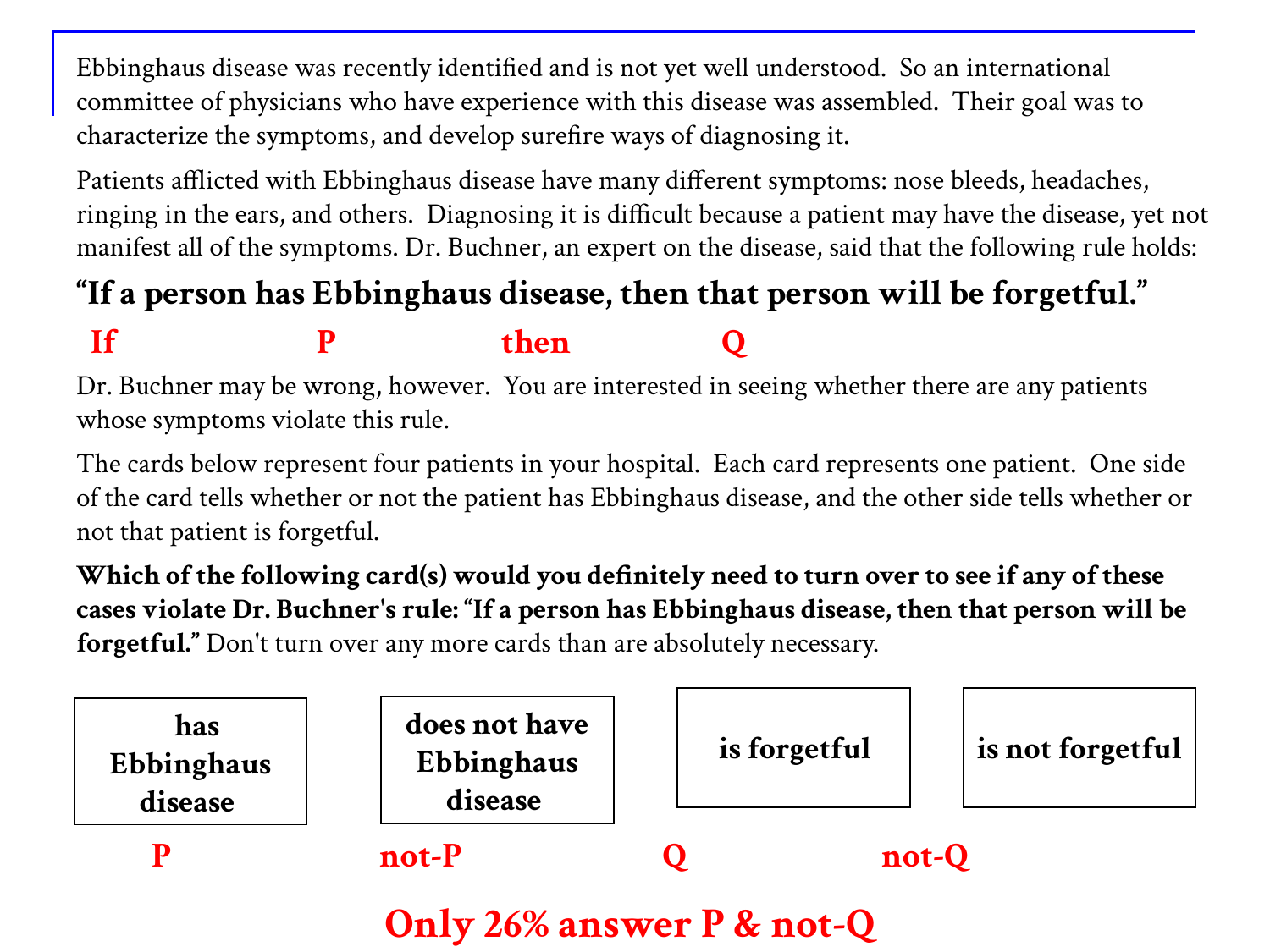

Ebbinghaus disease was recently identified and is not yet well understood.  So an international committee of physicians who have experience with this disease was assembled.  Their goal was to characterize the symptoms, and develop surefire ways of diagnosing it.

Patients afflicted with Ebbinghaus disease have many different symptoms: nose bleeds, headaches, ringing in the ears, and others.  Diagnosing it is difficult because a patient may have the disease, yet not manifest all of the symptoms. Dr. Buchner, an expert on the disease, said that the following rule holds:
“If a person has Ebbinghaus disease, then that person will be forgetful.”
  If                            P                       then                     Q
Dr. Buchner may be wrong, however.  You are interested in seeing whether there are any patients whose symptoms violate this rule.

The cards below represent four patients in your hospital.  Each card represents one patient.  One side of the card tells whether or not the patient has Ebbinghaus disease, and the other side tells whether or not that patient is forgetful.

Which of the following card(s) would you definitely need to turn over to see if any of these cases violate Dr. Buchner's rule: “If a person has Ebbinghaus disease, then that person will be forgetful.” Don't turn over any more cards than are absolutely necessary.

 is forgetful

is not forgetful

does not have Ebbinghaus disease
  has Ebbinghaus disease
            P                             not-P                            Q                           not-Q
Only 26% answer P & not-Q